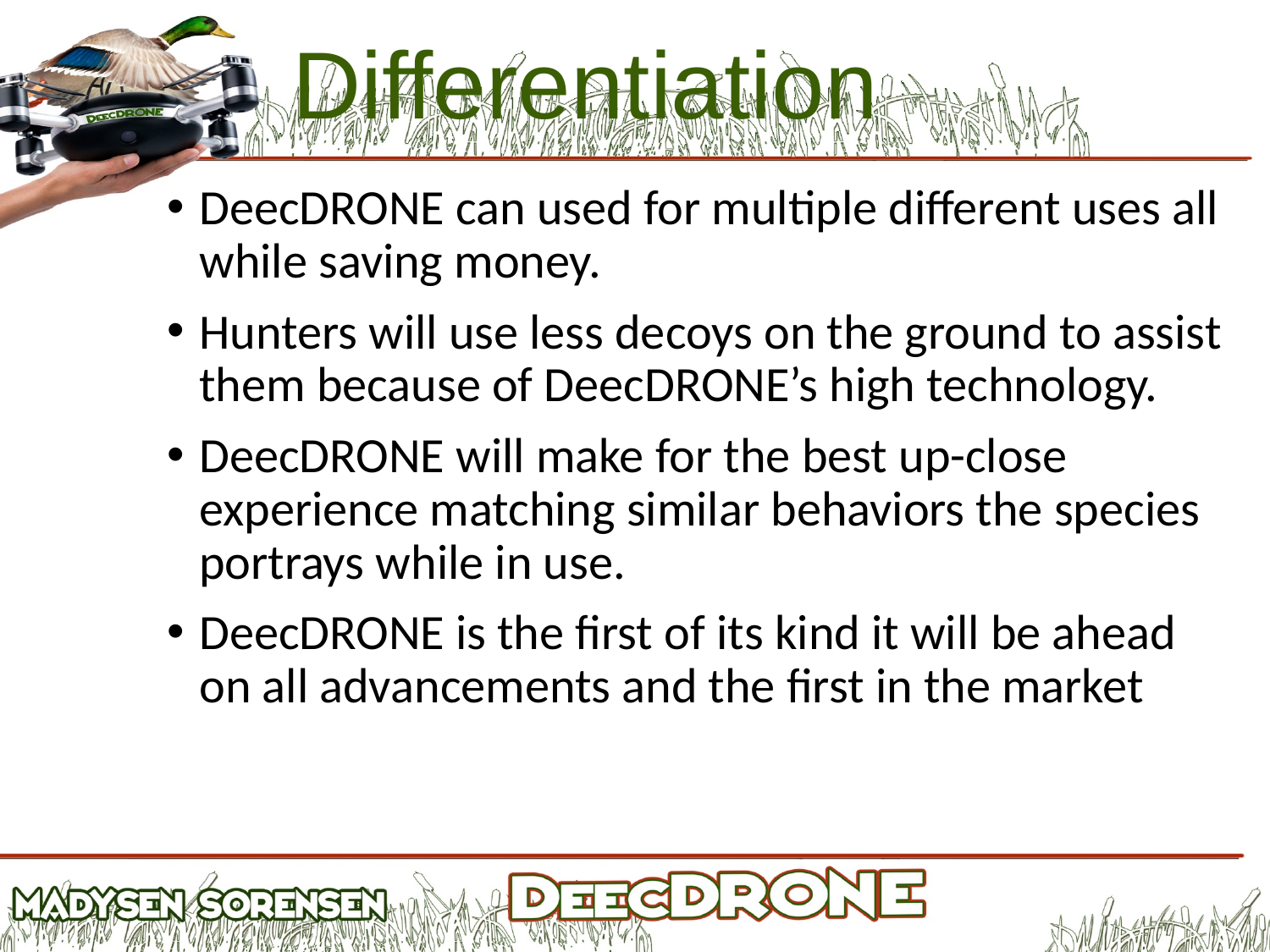

# Differentiation
DeecDRONE can used for multiple different uses all while saving money.
Hunters will use less decoys on the ground to assist them because of DeecDRONE’s high technology.
DeecDRONE will make for the best up-close experience matching similar behaviors the species portrays while in use.
DeecDRONE is the first of its kind it will be ahead on all advancements and the first in the market